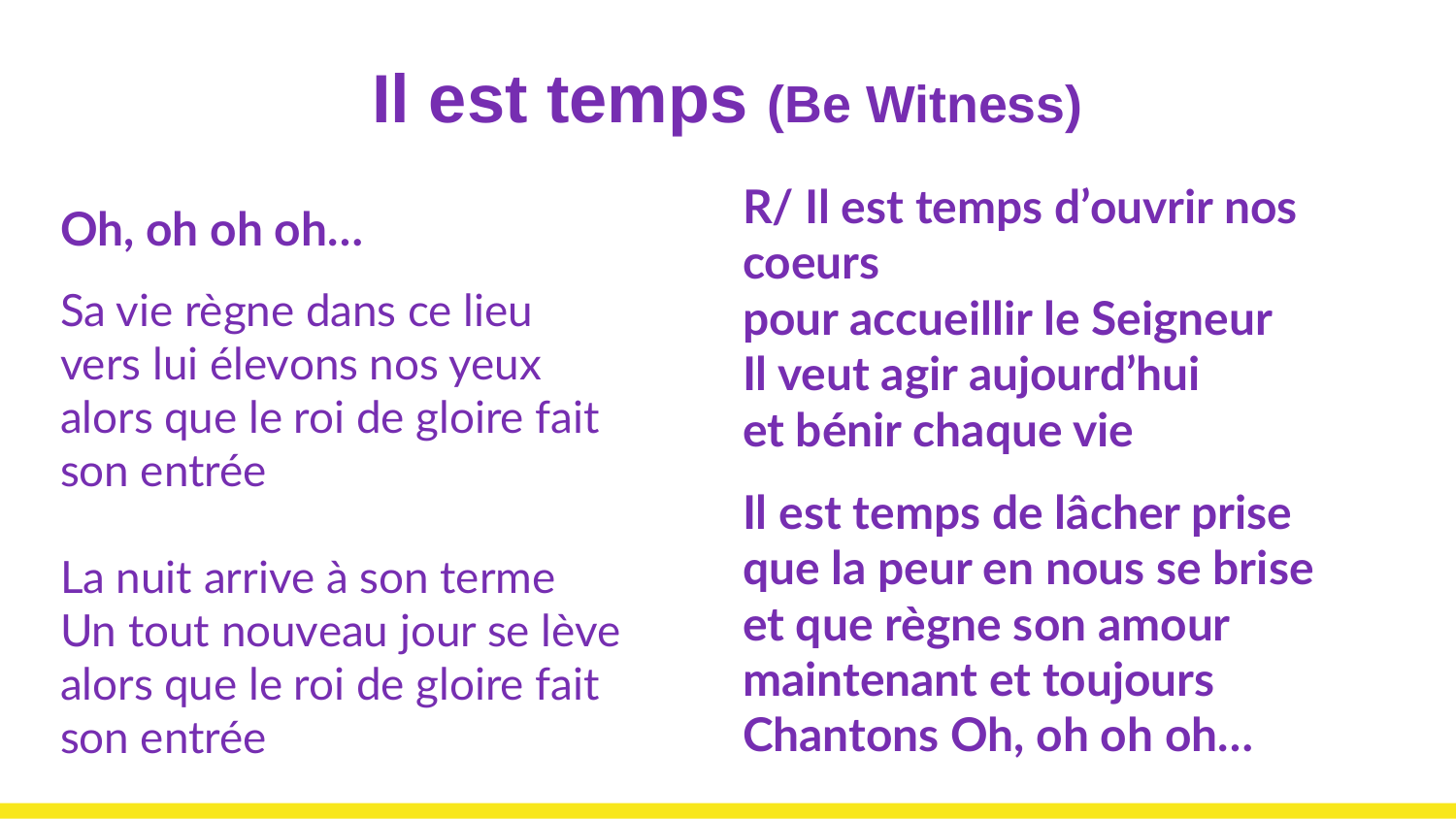

# Il est temps (Be Witness)

R/ Il est temps d’ouvrir nos coeurs
pour accueillir le Seigneur
Il veut agir aujourd’hui
et bénir chaque vie

Il est temps de lâcher prise
que la peur en nous se brise
et que règne son amour
maintenant et toujours
Chantons Oh, oh oh oh…c
Oh, oh oh oh…c

Sa vie règne dans ce lieu
vers lui élevons nos yeux
alors que le roi de gloire fait son entrée

La nuit arrive à son terme
Un tout nouveau jour se lève
alors que le roi de gloire fait son entrée